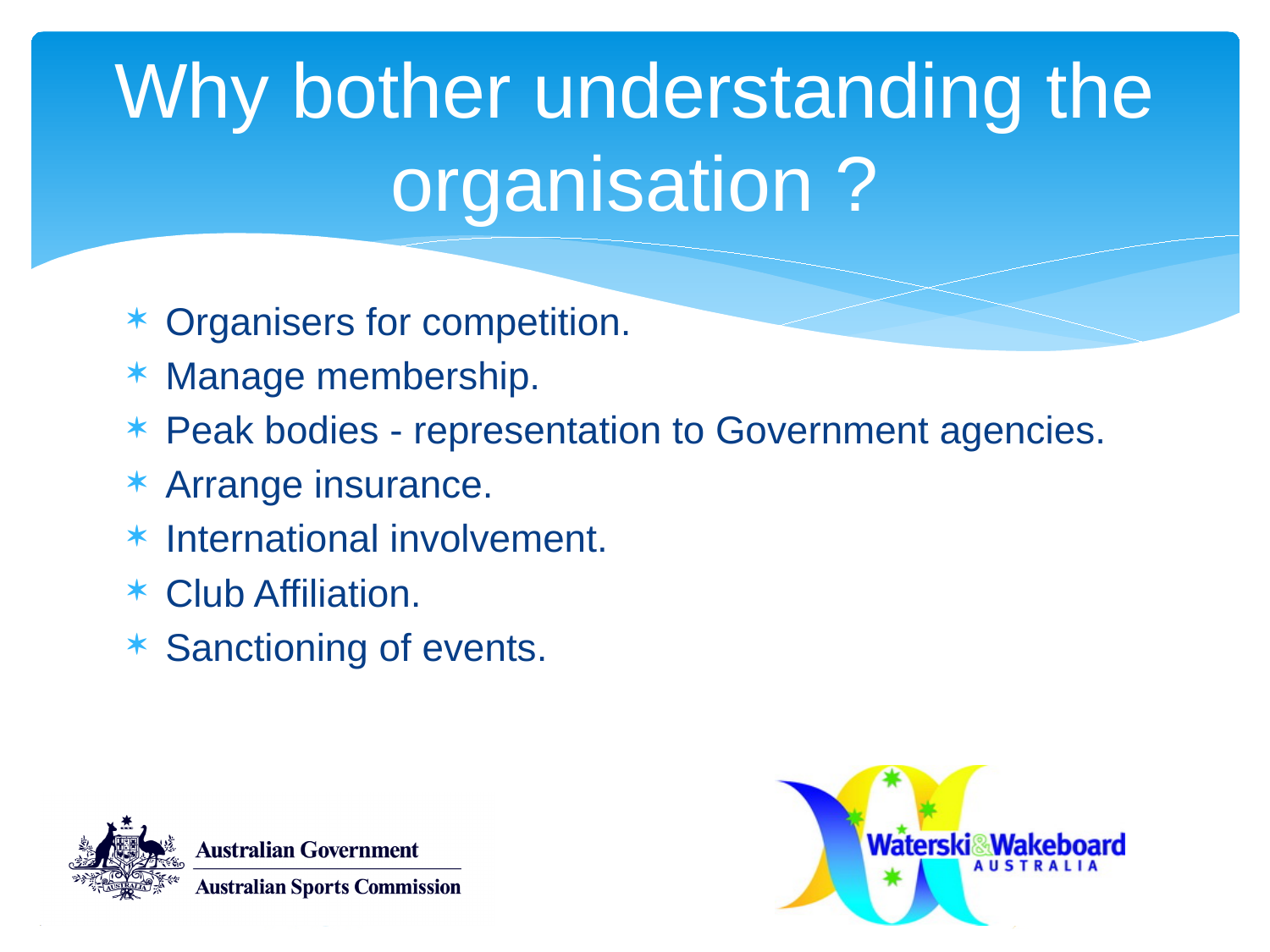

# Why bother understanding the organisation ?
Organisers for competition.
Manage membership.
Peak bodies - representation to Government agencies.
Arrange insurance.
International involvement.
Club Affiliation.
Sanctioning of events.